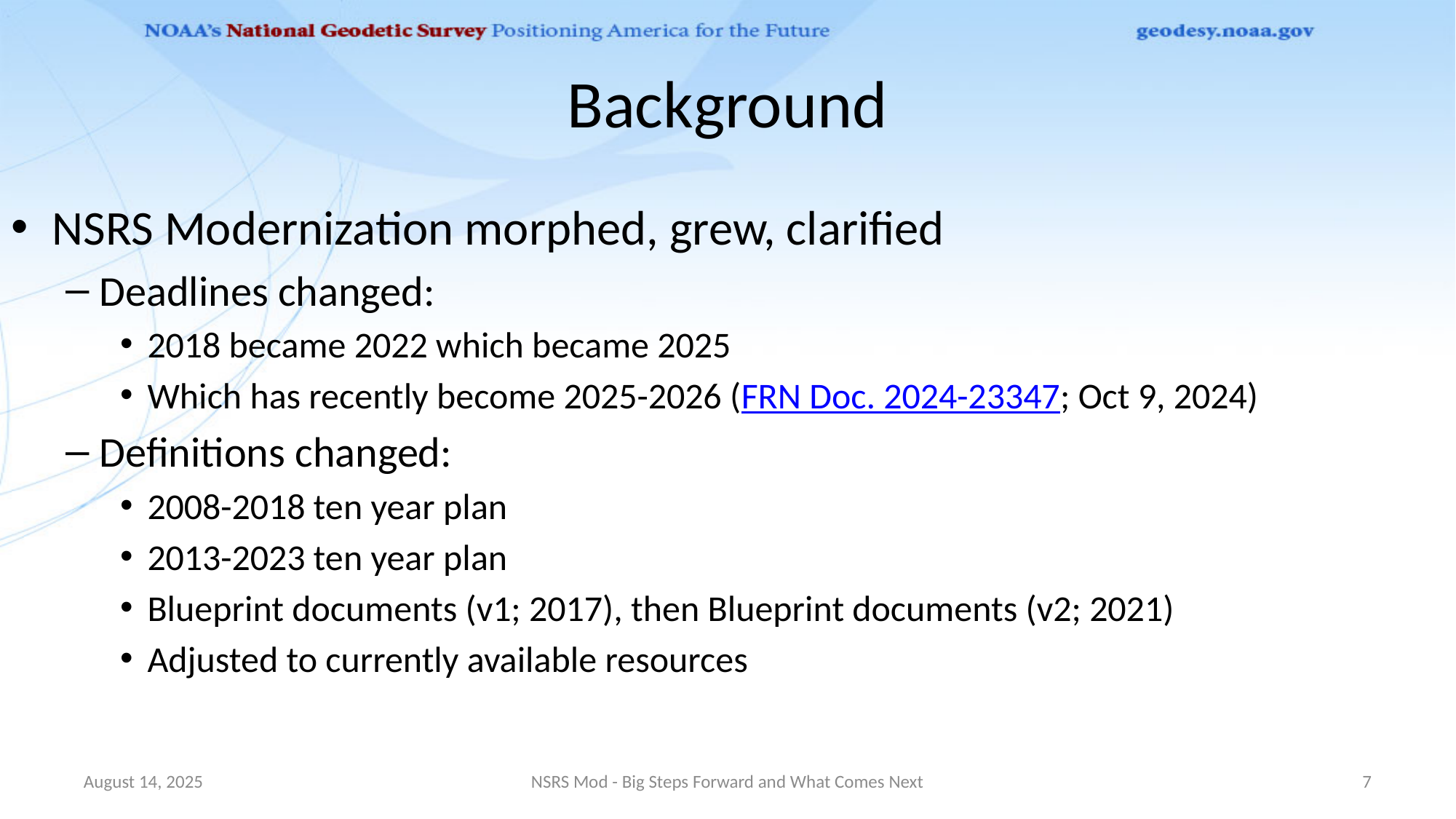

# Background
NSRS Modernization morphed, grew, clarified
Deadlines changed:
2018 became 2022 which became 2025
Which has recently become 2025-2026 (FRN Doc. 2024-23347; Oct 9, 2024)
Definitions changed:
2008-2018 ten year plan
2013-2023 ten year plan
Blueprint documents (v1; 2017), then Blueprint documents (v2; 2021)
Adjusted to currently available resources

August 14, 2025
NSRS Mod - Big Steps Forward and What Comes Next
7